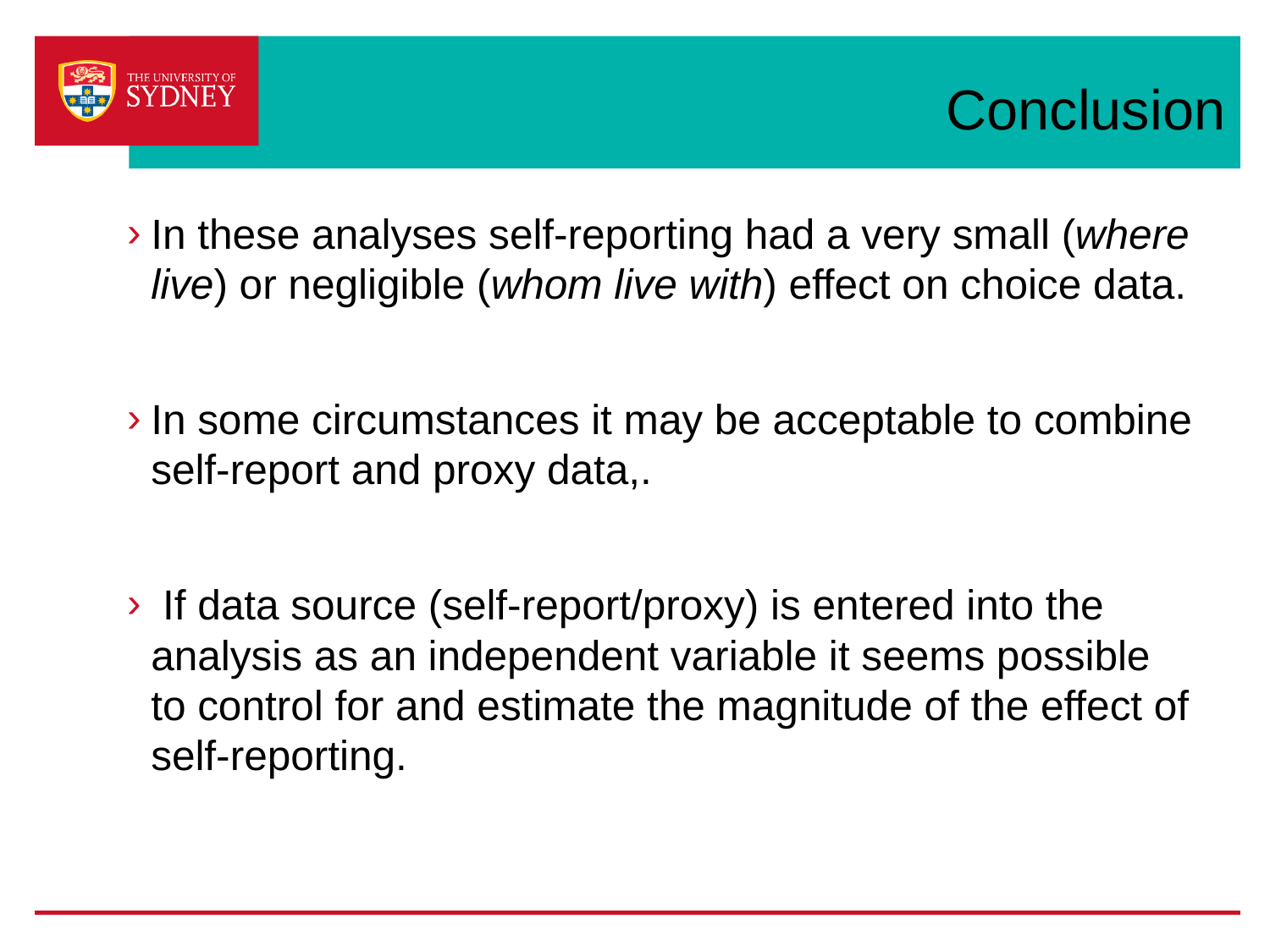

# Conclusion
In these analyses self-reporting had a very small (where live) or negligible (whom live with) effect on choice data.

In some circumstances it may be acceptable to combine self-report and proxy data,.

 If data source (self-report/proxy) is entered into the analysis as an independent variable it seems possible to control for and estimate the magnitude of the effect of self-reporting.